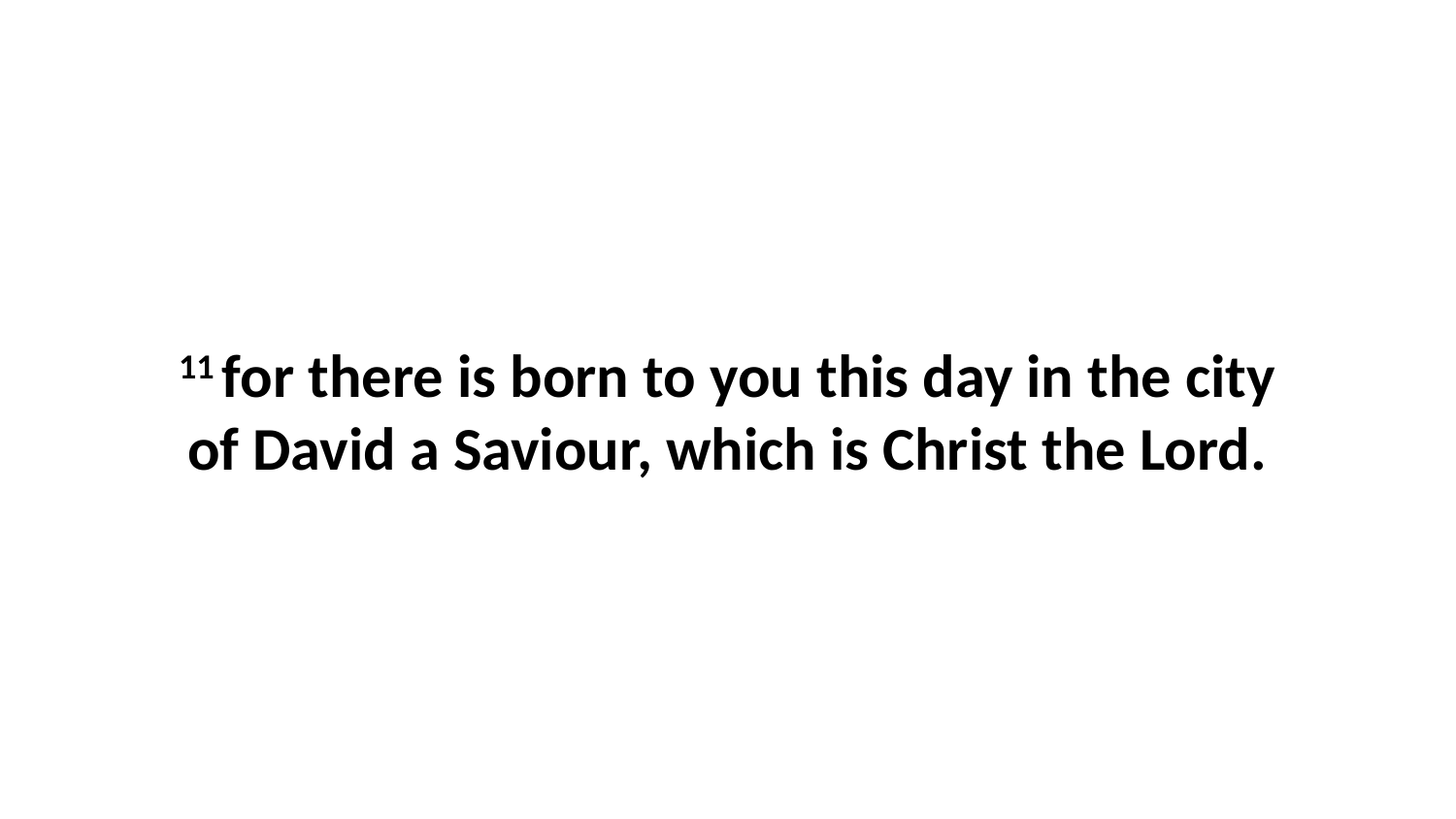

11 for there is born to you this day in the city of David a Saviour, which is Christ the Lord.